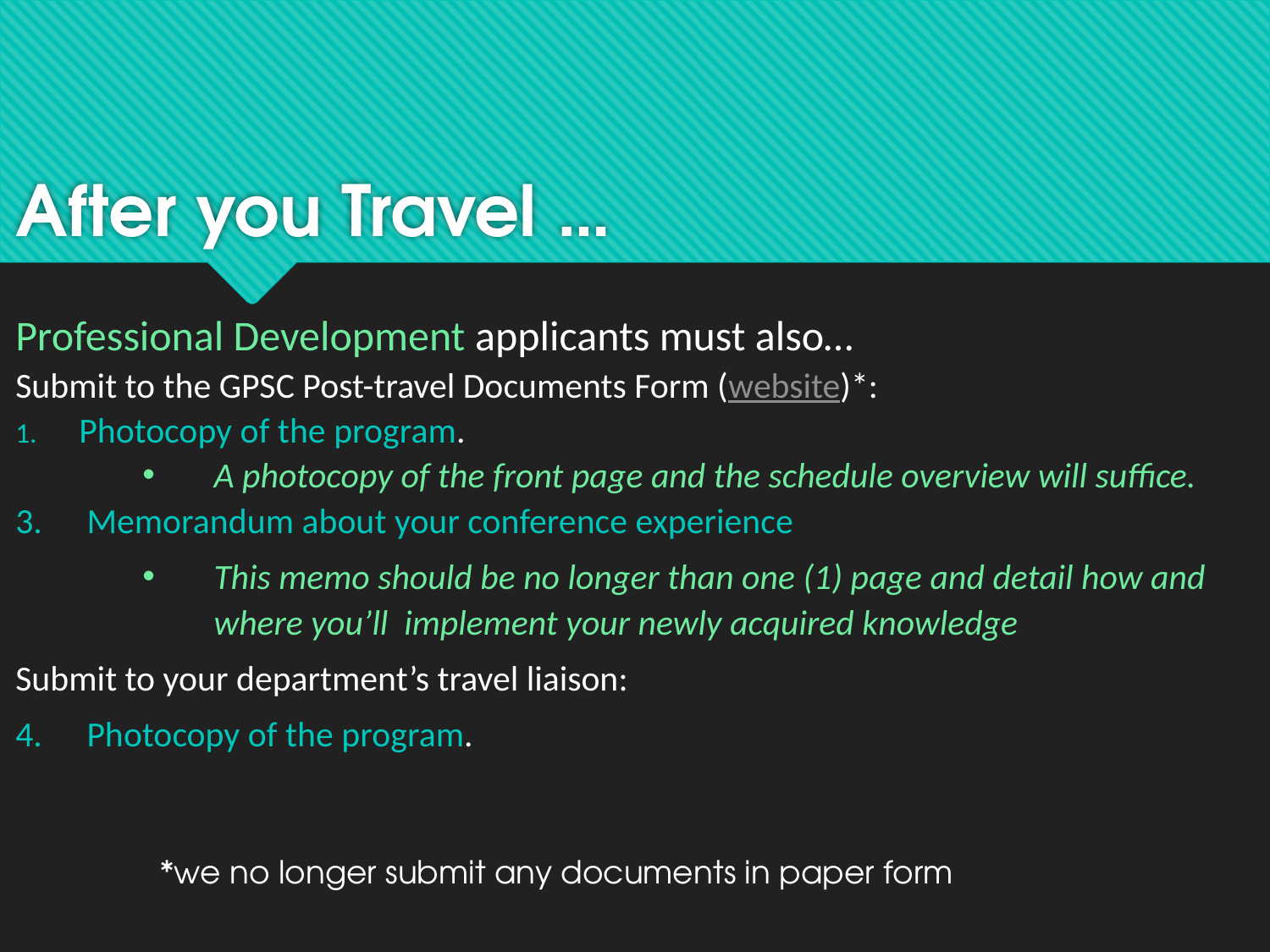

# After you Travel …
Professional Development applicants must also…
Submit to the GPSC Post-travel Documents Form (website)*:
Photocopy of the program.
A photocopy of the front page and the schedule overview will suffice.
Memorandum about your conference experience
This memo should be no longer than one (1) page and detail how and where you’ll  implement your newly acquired knowledge
Submit to your department’s travel liaison:
Photocopy of the program.

*we no longer submit any documents in paper form